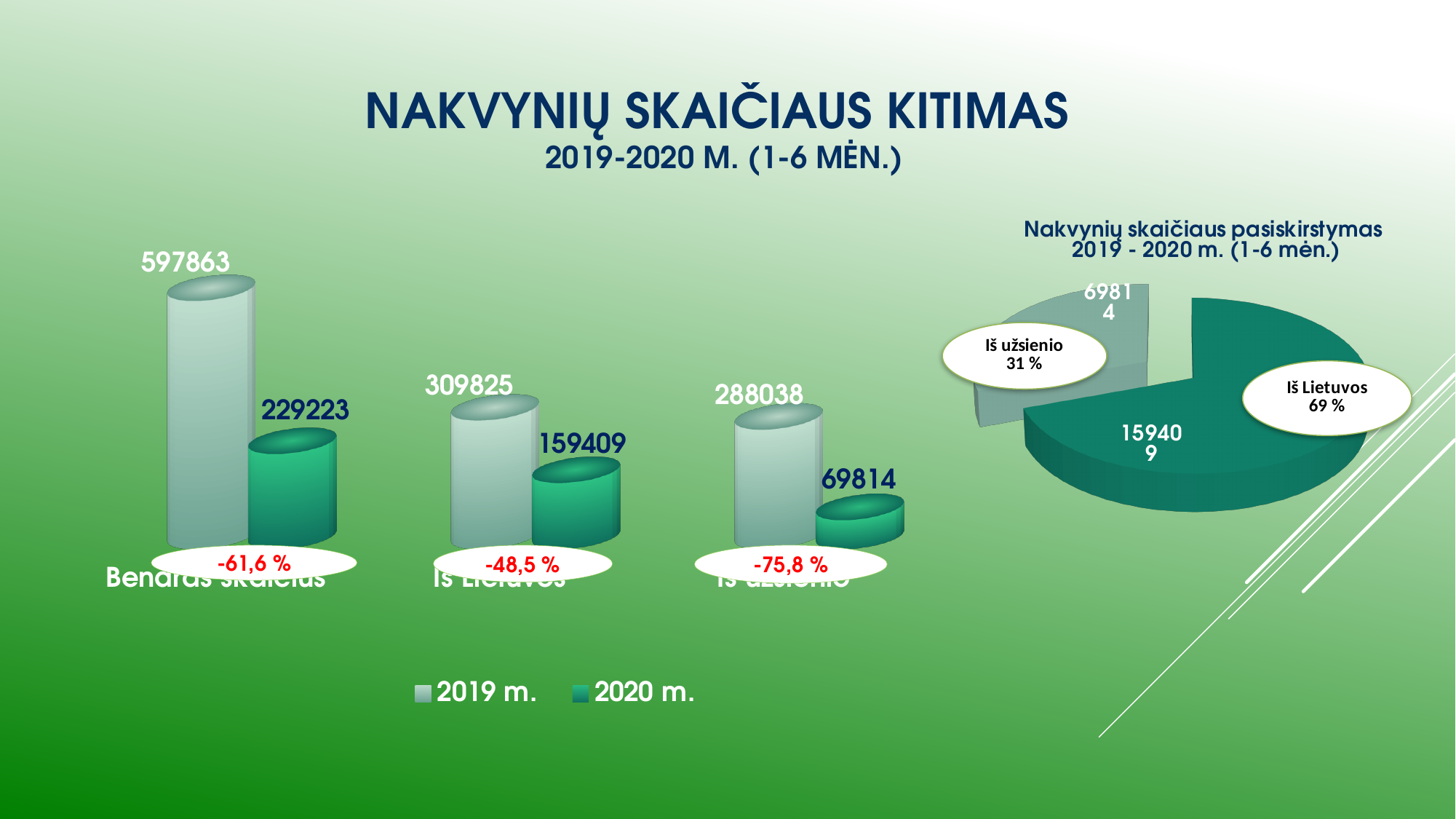

# NAKVYNIŲ SKAIČIAUS KITIMAS 2019-2020 M. (1-6 MĖN.)

[unsupported chart]

[unsupported chart]

-61,6 %
-48,5 %
-75,8 %